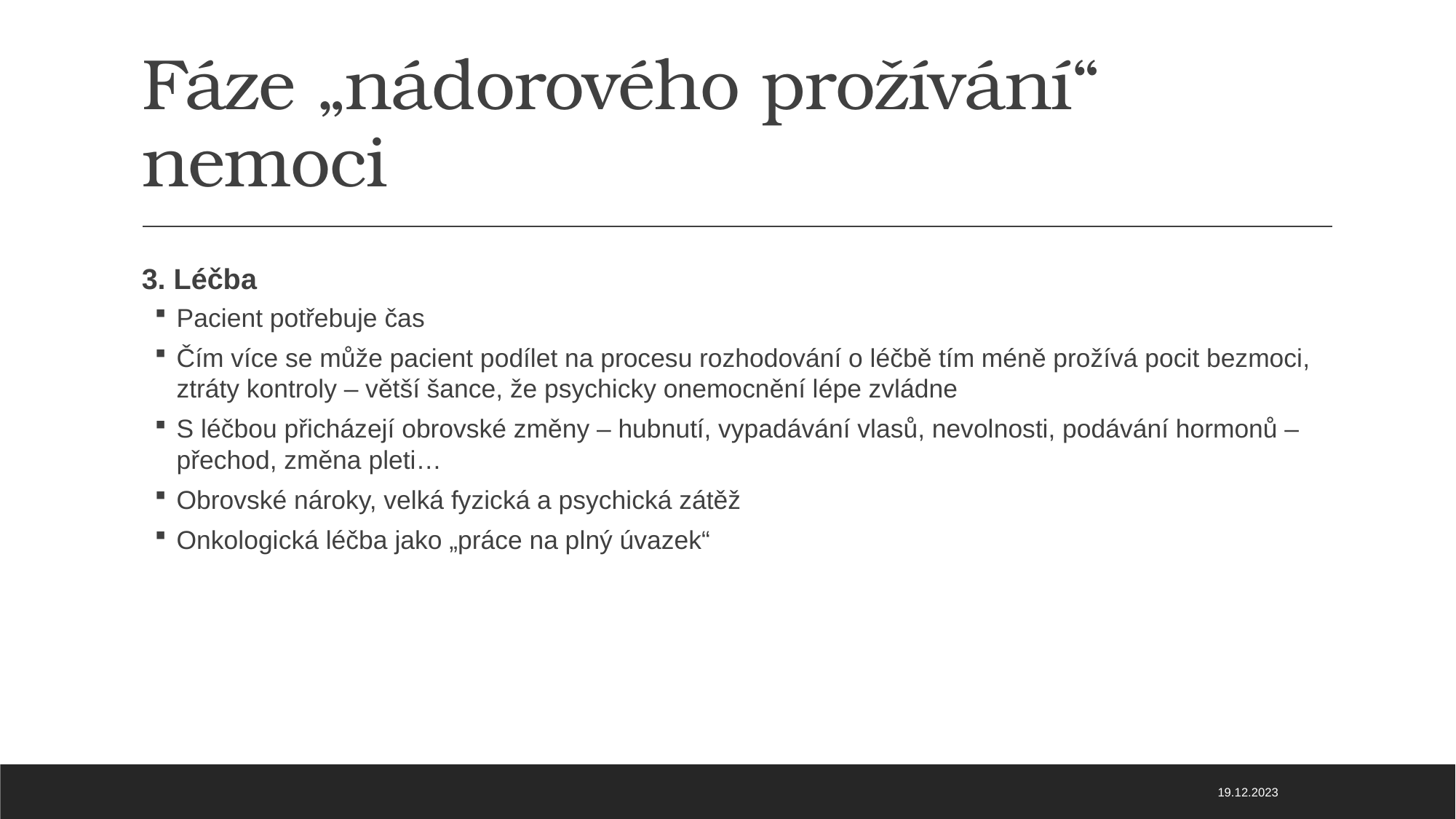

# Fáze „nádorového prožívání“ nemoci
3. Léčba
Pacient potřebuje čas
Čím více se může pacient podílet na procesu rozhodování o léčbě tím méně prožívá pocit bezmoci, ztráty kontroly – větší šance, že psychicky onemocnění lépe zvládne
S léčbou přicházejí obrovské změny – hubnutí, vypadávání vlasů, nevolnosti, podávání hormonů – přechod, změna pleti…
Obrovské nároky, velká fyzická a psychická zátěž
Onkologická léčba jako „práce na plný úvazek“

19.12.2023